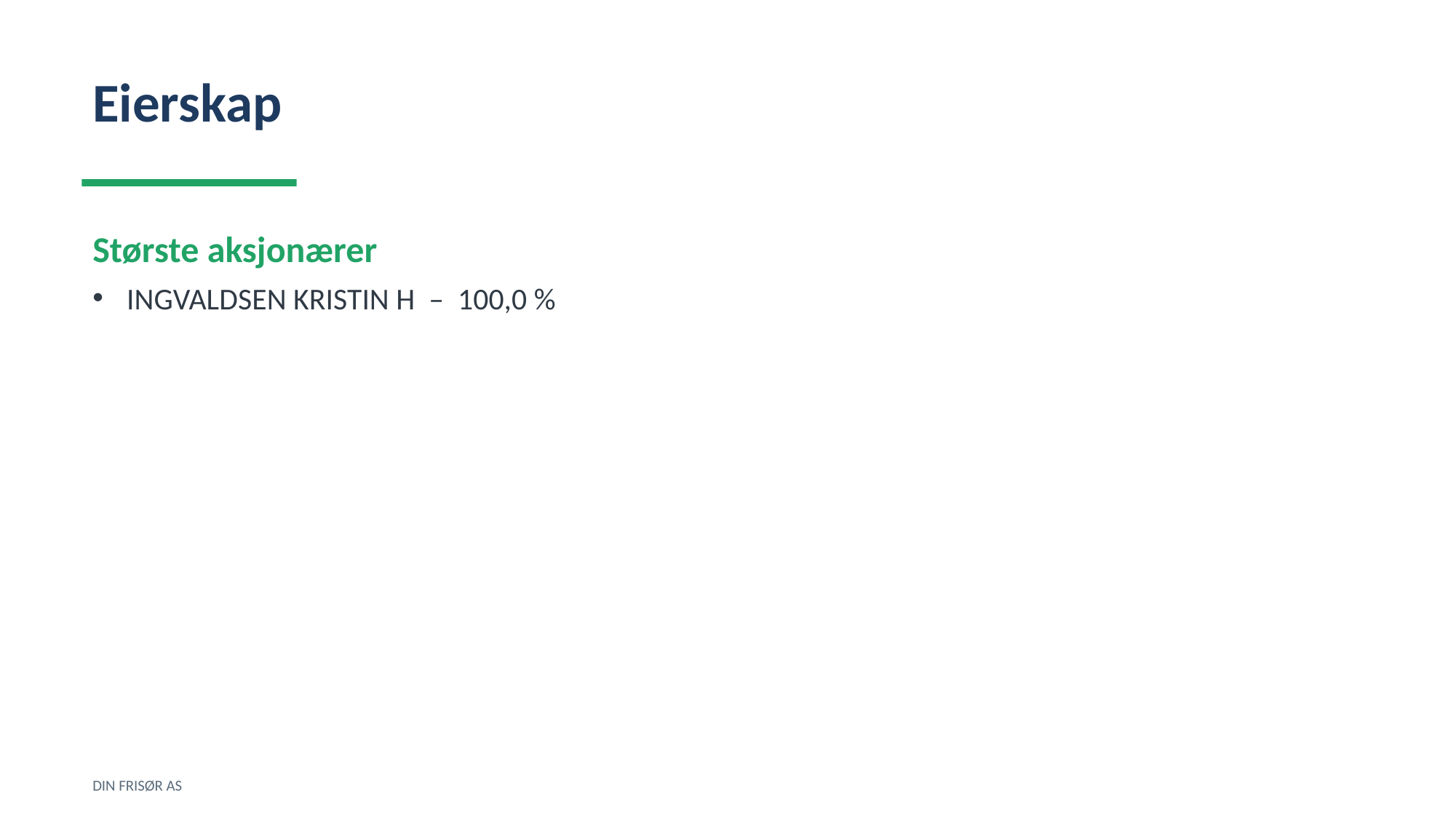

Eierskap

Største aksjonærer
INGVALDSEN KRISTIN H  –  100,0 %
DIN FRISØR AS